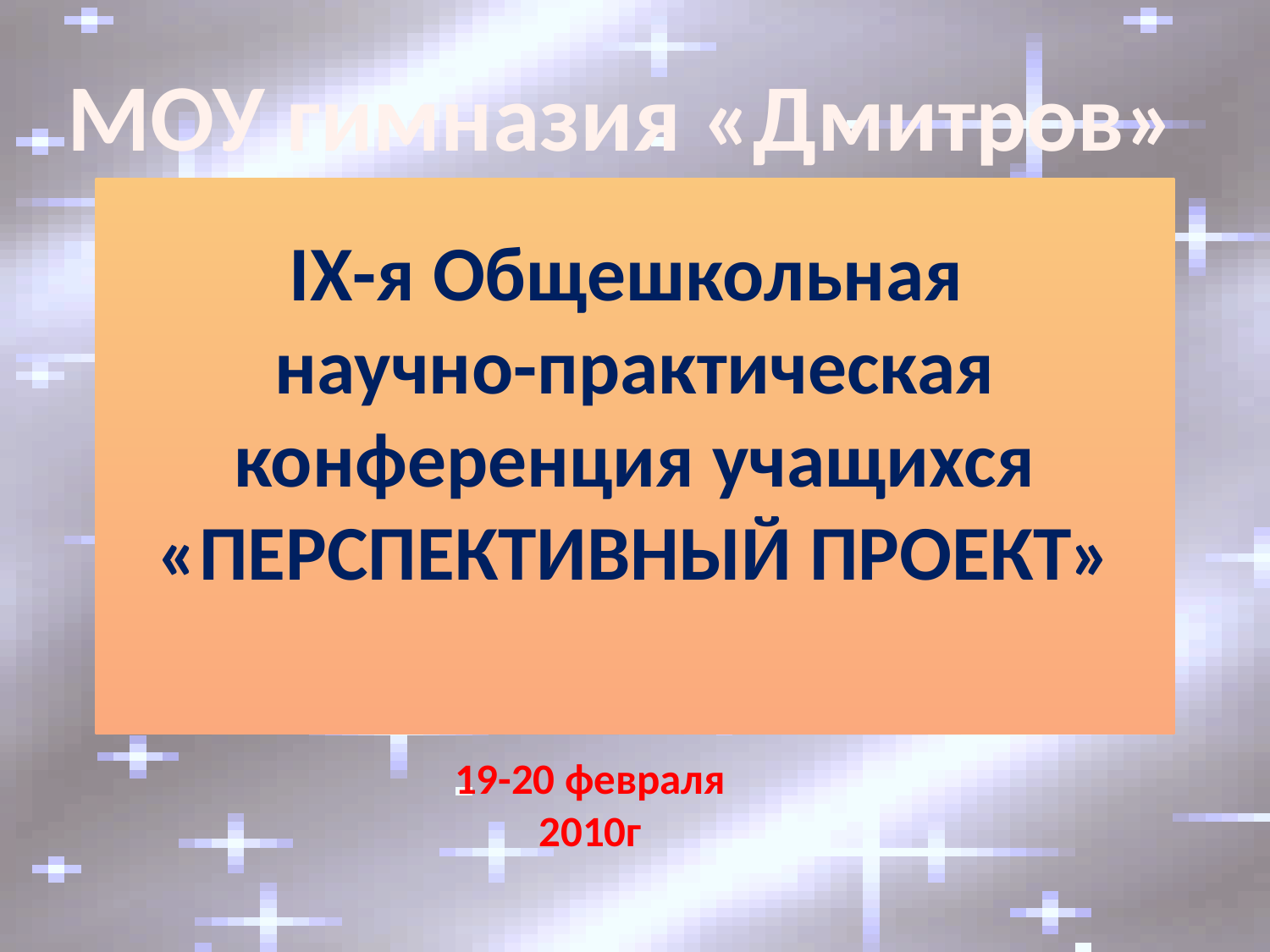

МОУ гимназия «Дмитров»
# IX-я Общешкольная научно-практическая конференция учащихся «ПЕРСПЕКТИВНЫЙ ПРОЕКТ»

19-20 февраля 2010г